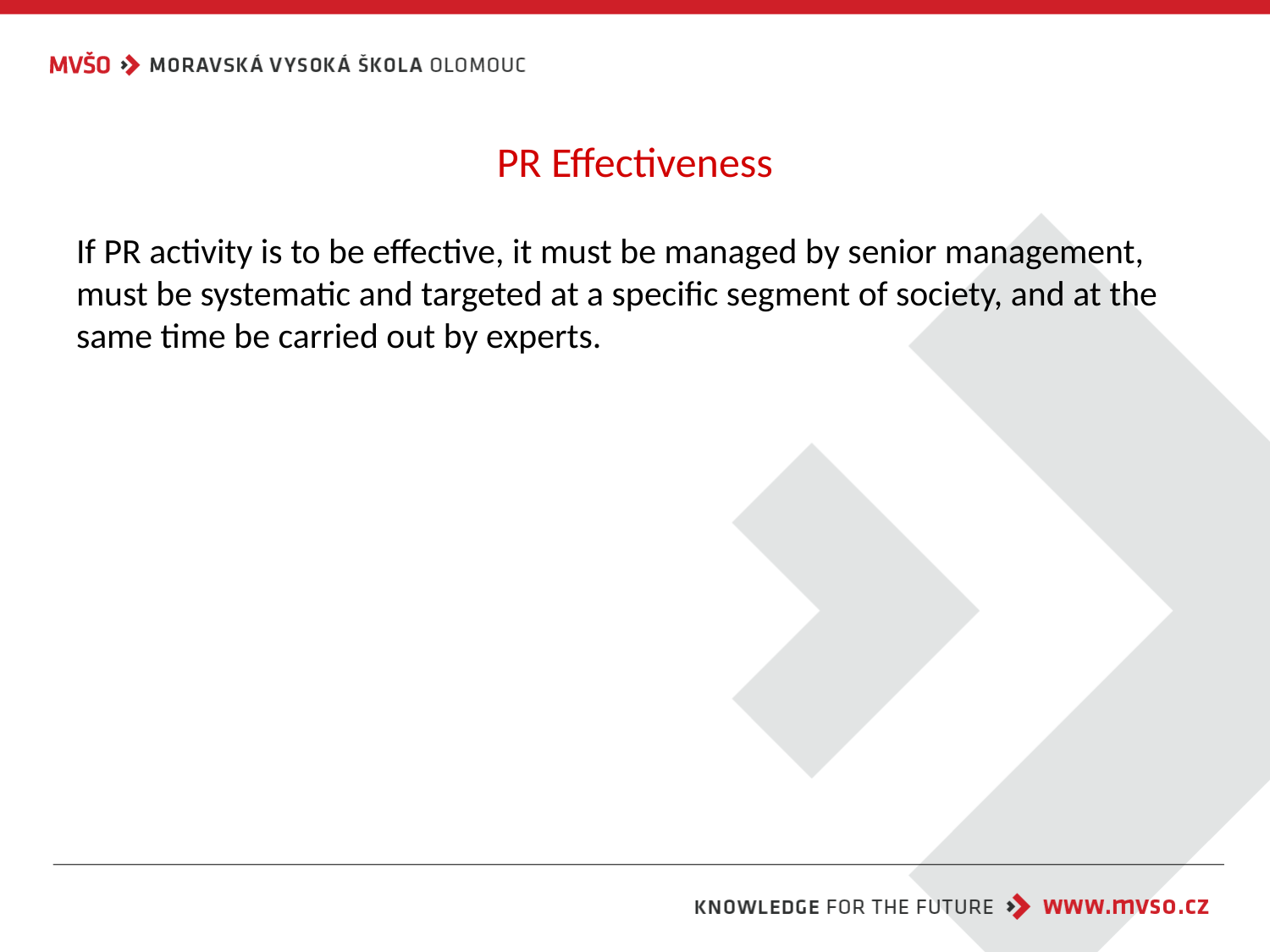

# PR Effectiveness
If PR activity is to be effective, it must be managed by senior management, must be systematic and targeted at a specific segment of society, and at the same time be carried out by experts.